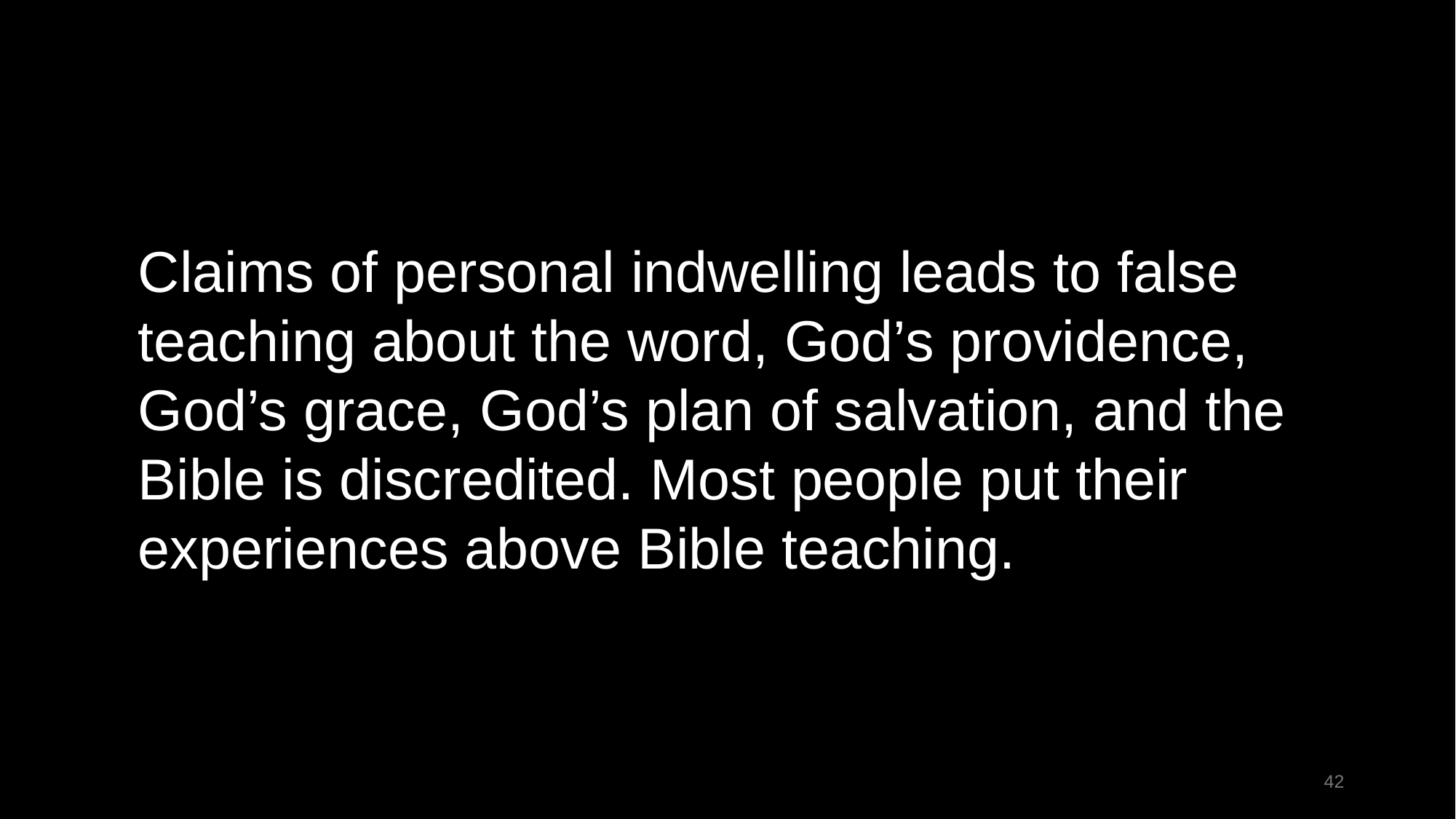

Claims of personal indwelling leads to false teaching about the word, God’s providence, God’s grace, God’s plan of salvation, and the Bible is discredited. Most people put their experiences above Bible teaching.
42